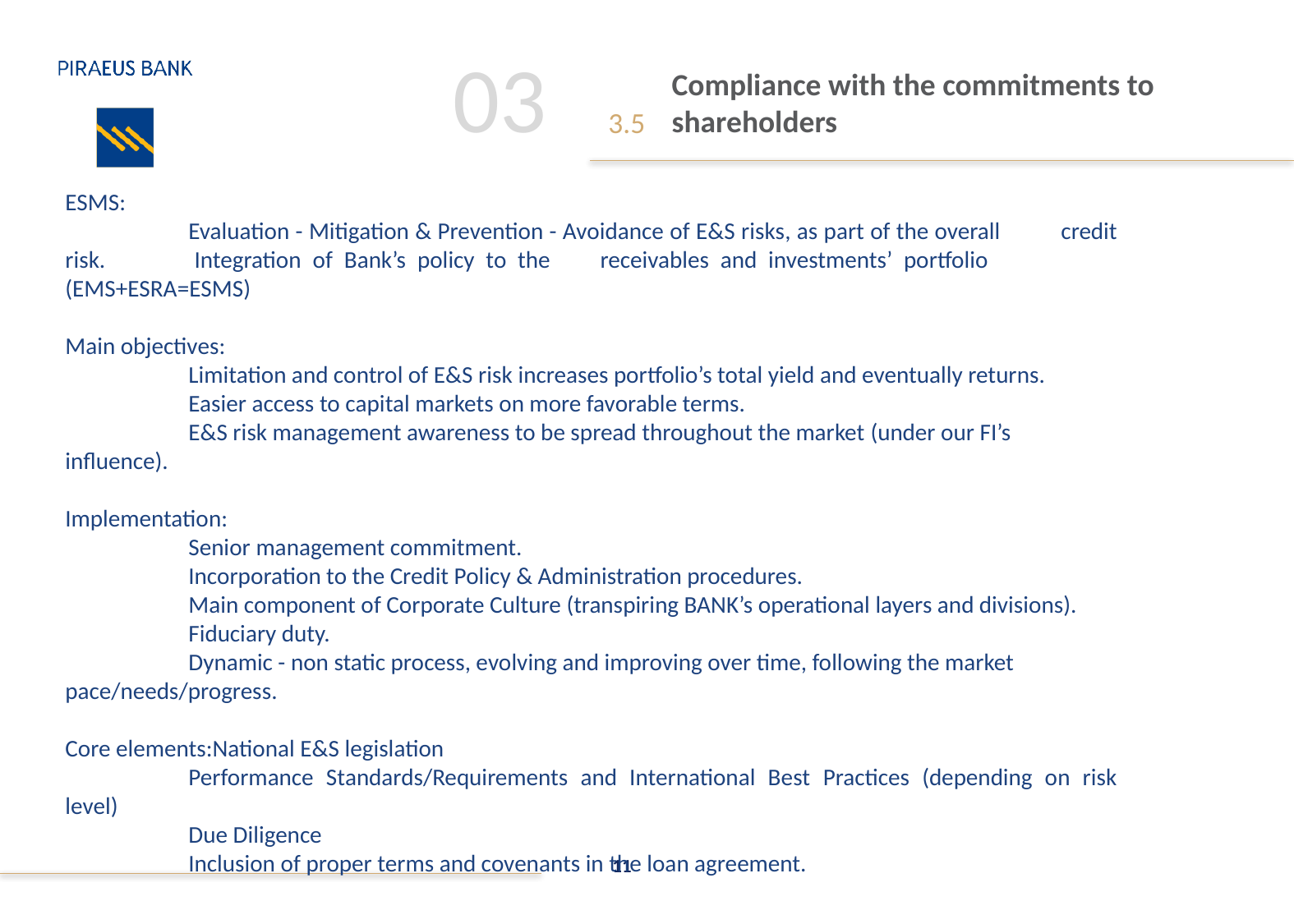

03
3.5
# Compliance with the commitments to shareholders
ESMS:
	Evaluation - Mitigation & Prevention - Avoidance of E&S risks, as part of the overall 	credit risk. 	Integration of Bank’s policy to the 	receivables and investments’ portfolio 	(EMS+ESRA=ESMS)

Main objectives:
	Limitation and control of E&S risk increases portfolio’s total yield and eventually returns.
	Easier access to capital markets on more favorable terms.
	E&S risk management awareness to be spread throughout the market (under our FI’s influence).

Implementation:
	Senior management commitment.
	Incorporation to the Credit Policy & Administration procedures.
	Main component of Corporate Culture (transpiring BANK’s operational layers and divisions).
 	Fiduciary duty.
	Dynamic - non static process, evolving and improving over time, following the market 	pace/needs/progress.

Core elements:National E&S legislation
	Performance Standards/Requirements and International Best Practices (depending on risk level)
	Due Diligence
	Inclusion of proper terms and covenants in the loan agreement.